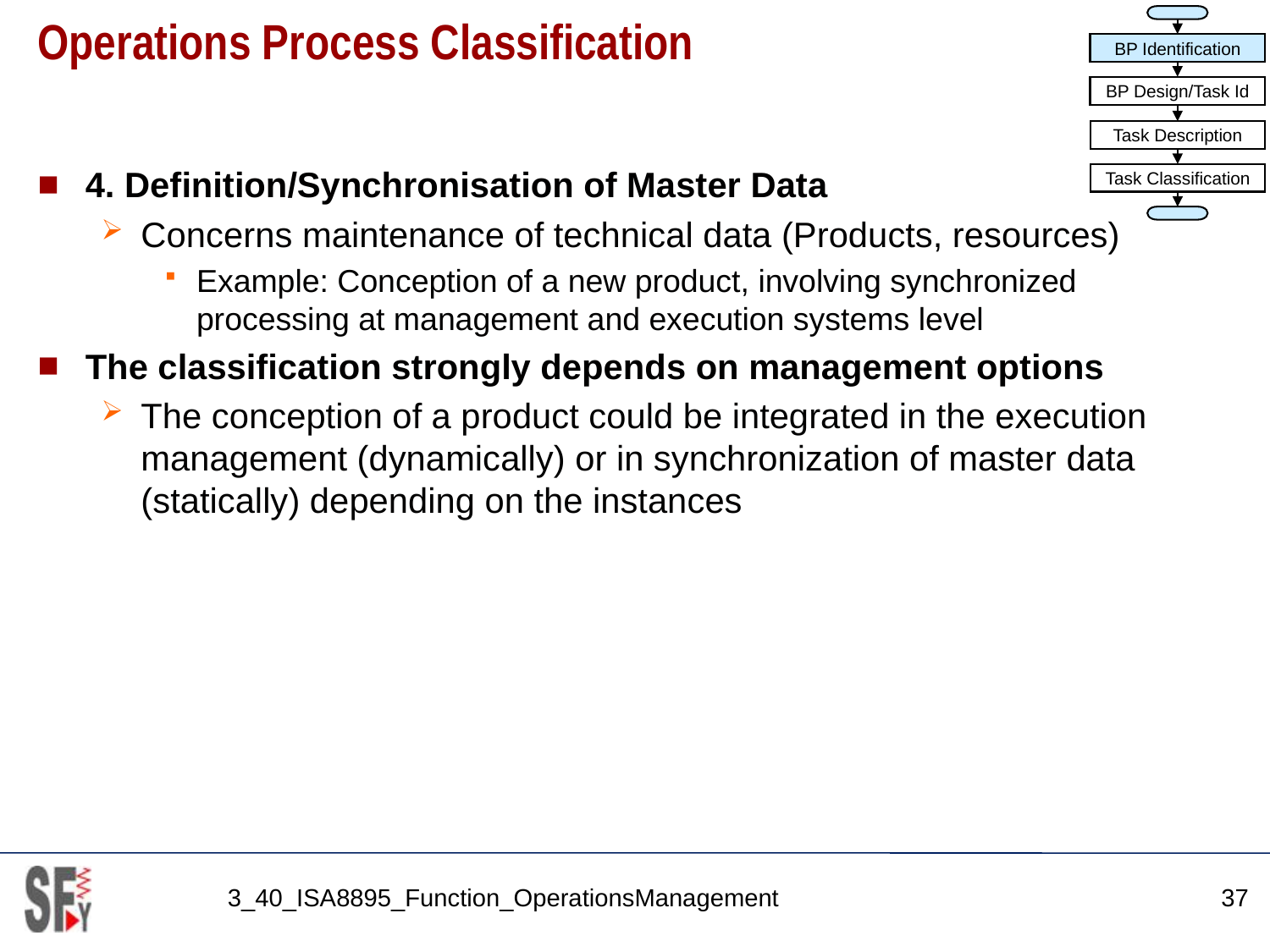

BP Identification
BP Design/Task Id

Task Description
Task Classification

# Operations Process Classification
4. Definition/Synchronisation of Master Data
Concerns maintenance of technical data (Products, resources)
Example: Conception of a new product, involving synchronized processing at management and execution systems level
The classification strongly depends on management options
The conception of a product could be integrated in the execution management (dynamically) or in synchronization of master data (statically) depending on the instances

3_40_ISA8895_Function_OperationsManagement
37